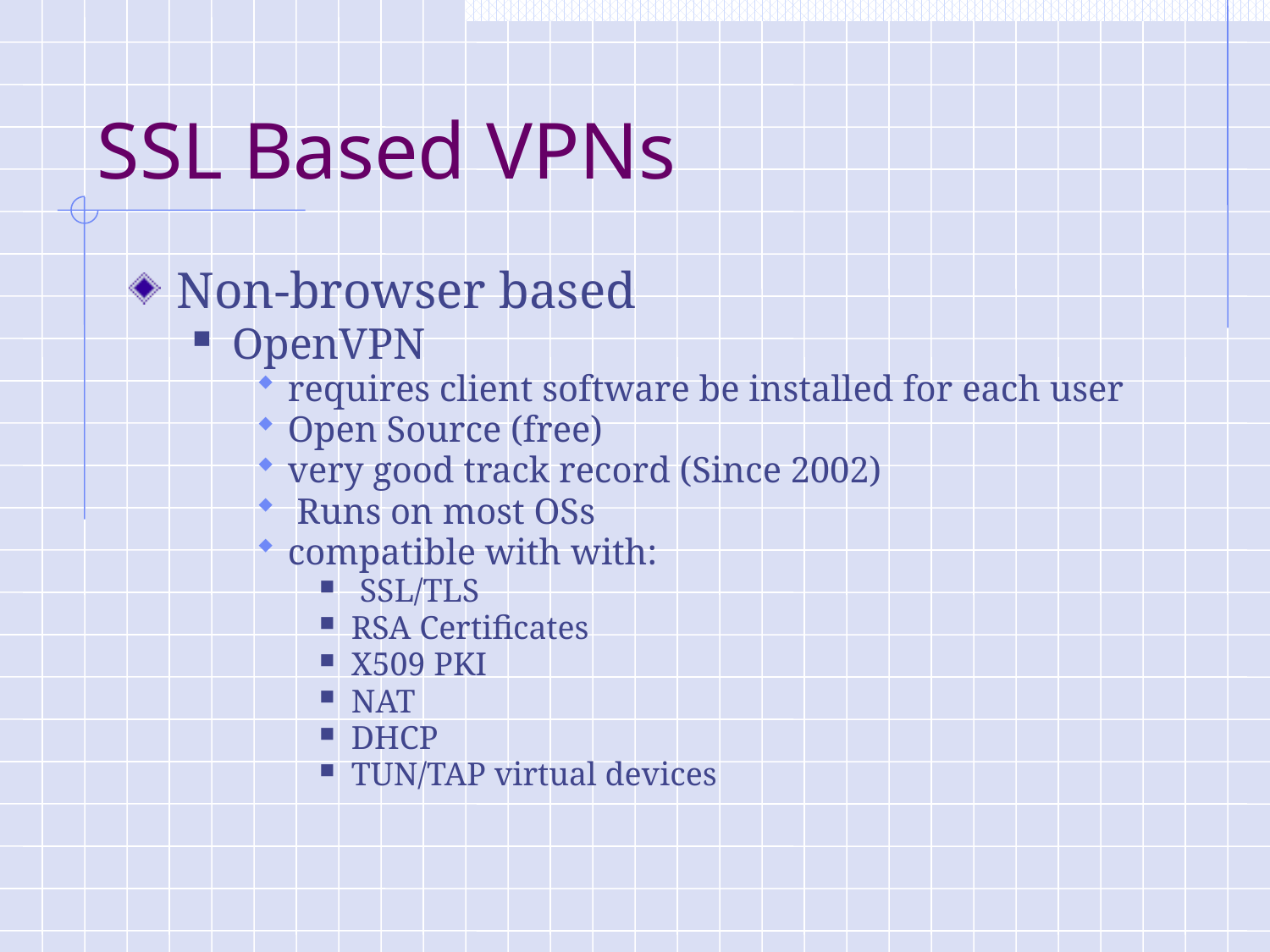

# SSL Based VPNs
Non-browser based
OpenVPN
requires client software be installed for each user
Open Source (free)
very good track record (Since 2002)
 Runs on most OSs
compatible with with:
 SSL/TLS
RSA Certificates
X509 PKI
NAT
DHCP
TUN/TAP virtual devices